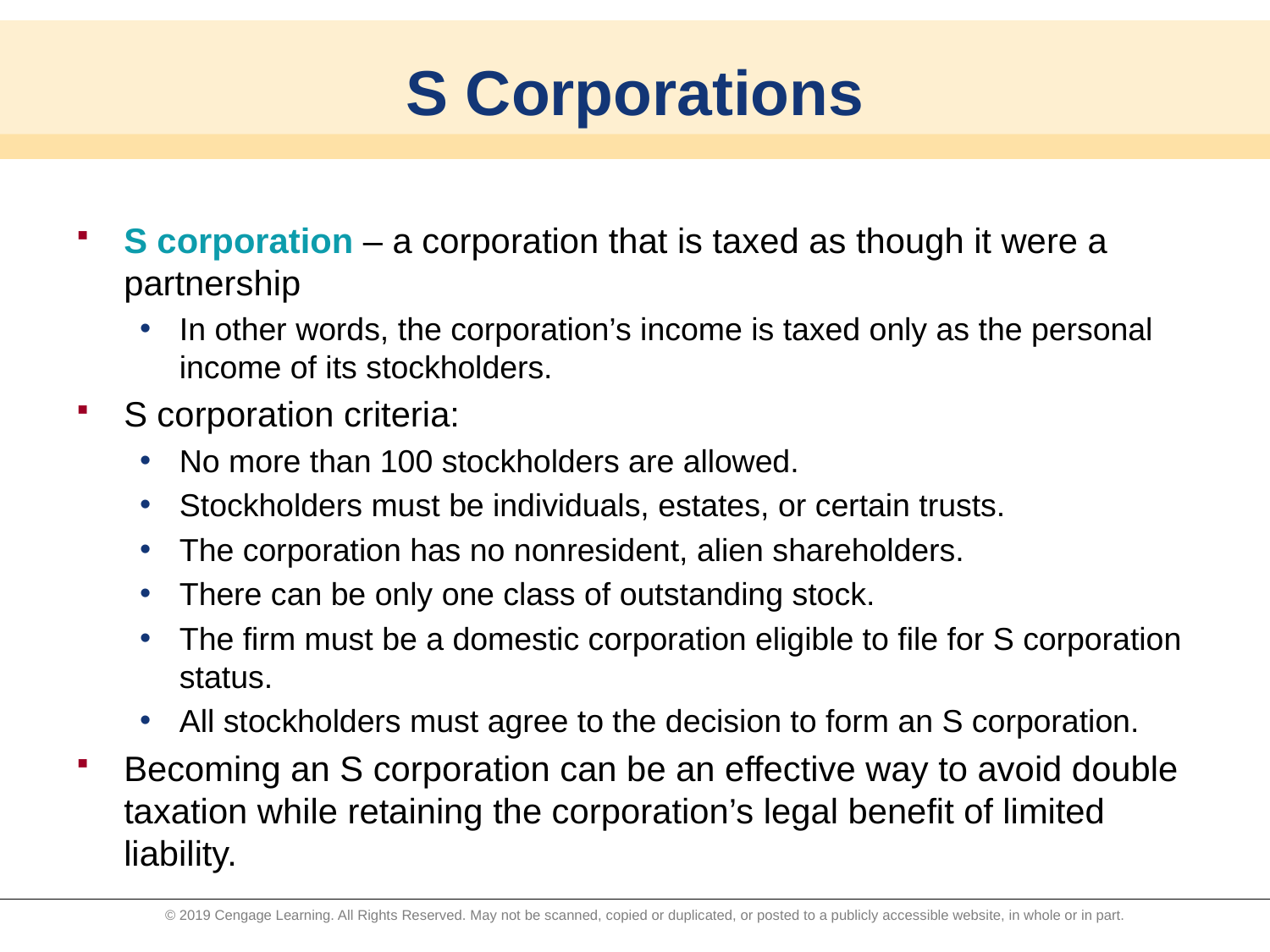

# S Corporations
S corporation – a corporation that is taxed as though it were a partnership
In other words, the corporation’s income is taxed only as the personal income of its stockholders.
S corporation criteria:
No more than 100 stockholders are allowed.
Stockholders must be individuals, estates, or certain trusts.
The corporation has no nonresident, alien shareholders.
There can be only one class of outstanding stock.
The firm must be a domestic corporation eligible to file for S corporation status.
All stockholders must agree to the decision to form an S corporation.
Becoming an S corporation can be an effective way to avoid double taxation while retaining the corporation’s legal benefit of limited liability.